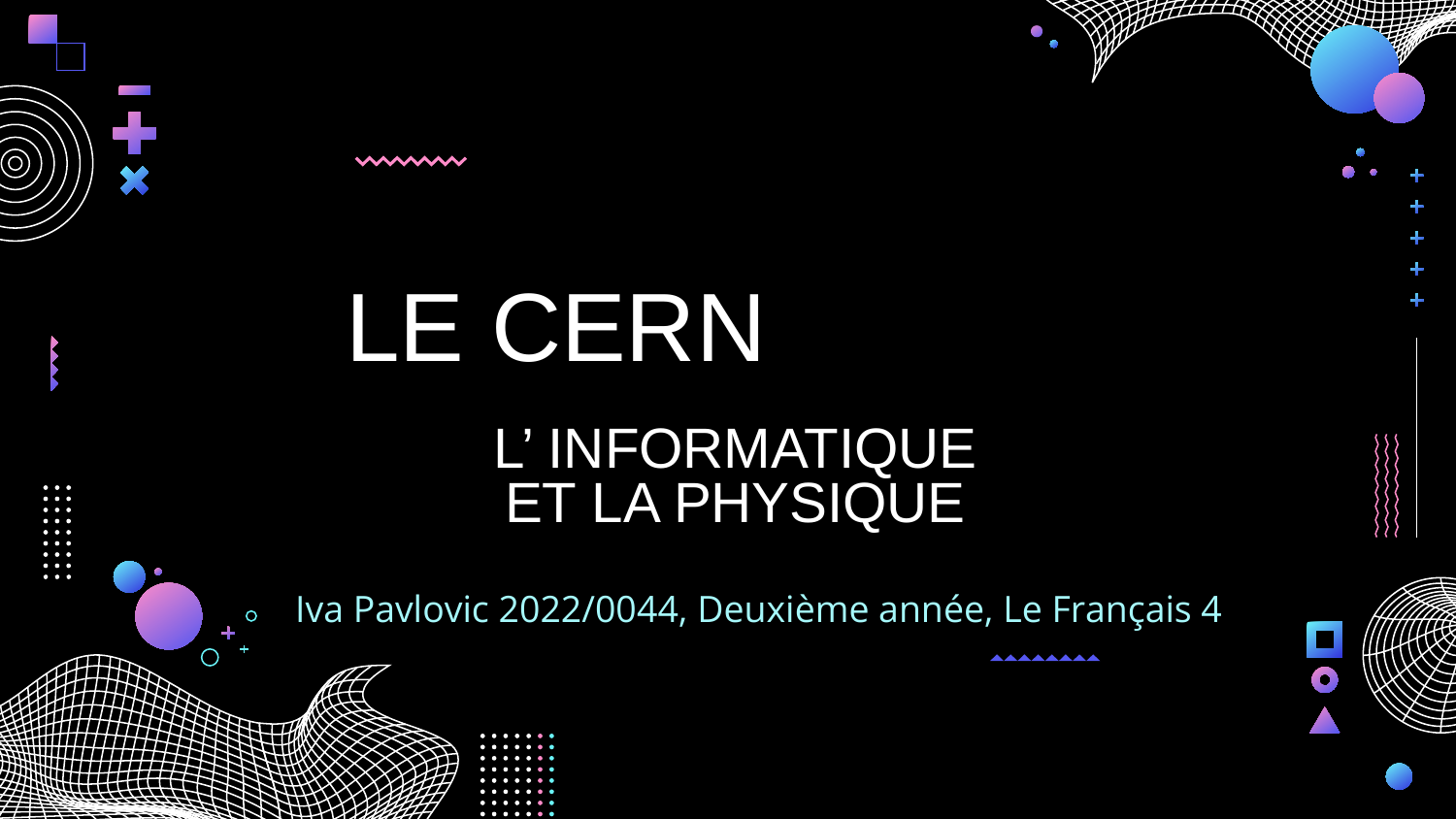

# L’ INFORMATIQUE ET LA PHYSIQUE
LE CERN
Iva Pavlovic 2022/0044, Deuxième année, Le Français 4